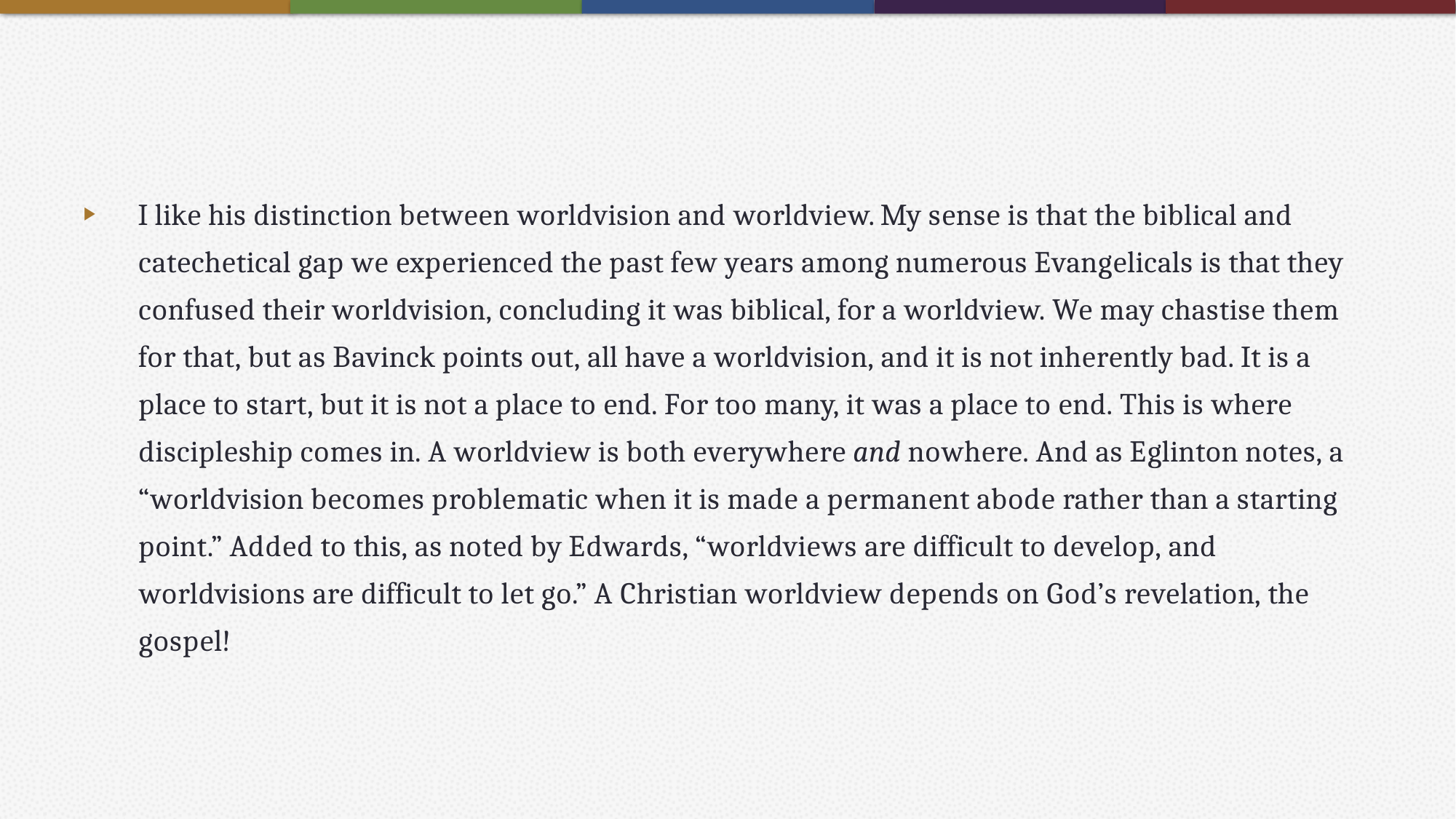

#
I like his distinction between worldvision and worldview. My sense is that the biblical and catechetical gap we experienced the past few years among numerous Evangelicals is that they confused their worldvision, concluding it was biblical, for a worldview. We may chastise them for that, but as Bavinck points out, all have a worldvision, and it is not inherently bad. It is a place to start, but it is not a place to end. For too many, it was a place to end. This is where discipleship comes in. A worldview is both everywhere and nowhere. And as Eglinton notes, a “worldvision becomes problematic when it is made a permanent abode rather than a starting point.” Added to this, as noted by Edwards, “worldviews are difficult to develop, and worldvisions are difficult to let go.” A Christian worldview depends on God’s revelation, the gospel!